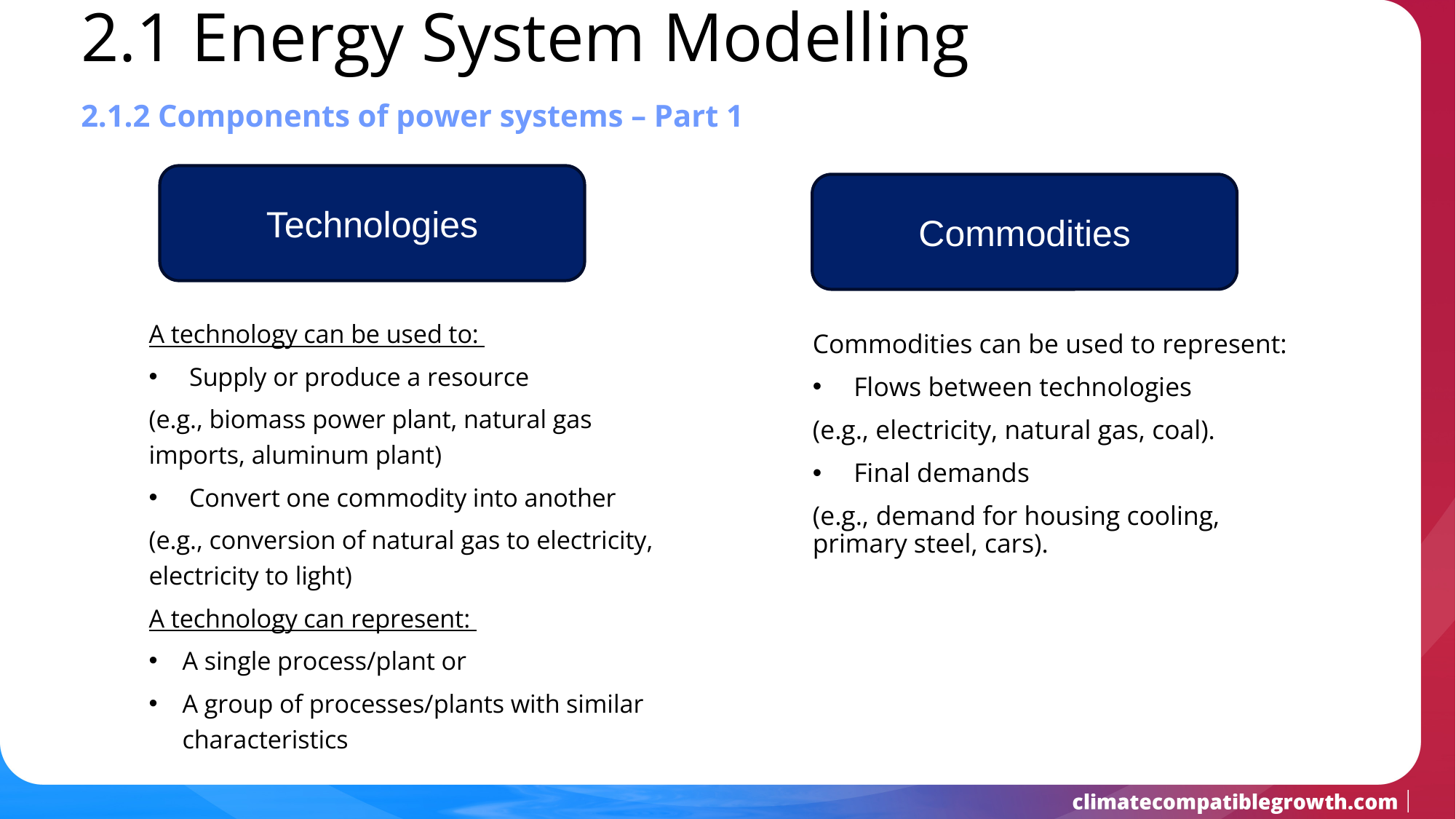

2.1 Energy System Modelling
2.1.2 Components of power systems – Part 1
Technologies
Commodities
A technology can be used to:
Supply or produce a resource
(e.g., biomass power plant, natural gas imports, aluminum plant)
Convert one commodity into another
(e.g., conversion of natural gas to electricity, electricity to light)
A technology can represent:
A single process/plant or
A group of processes/plants with similar characteristics
Commodities can be used to represent:
Flows between technologies
(e.g., electricity, natural gas, coal).
Final demands
(e.g., demand for housing cooling, primary steel, cars).